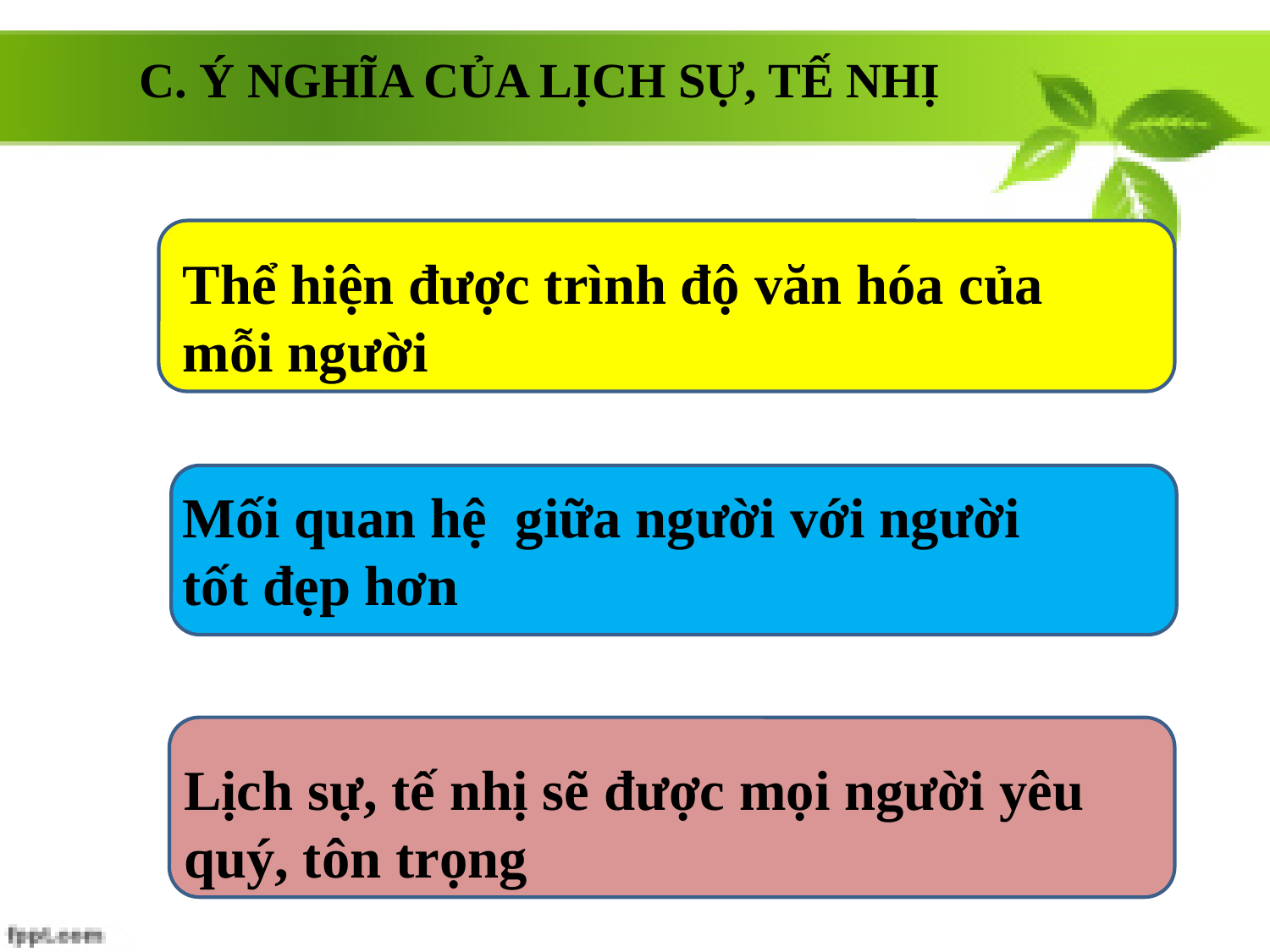

C. Ý NGHĨA CỦA LỊCH SỰ, TẾ NHỊ

Thể hiện được trình độ văn hóa của
mỗi người

Mối quan hệ  giữa người với người
tốt đẹp hơn

Lịch sự, tế nhị sẽ được mọi người yêu quý, tôn trọng